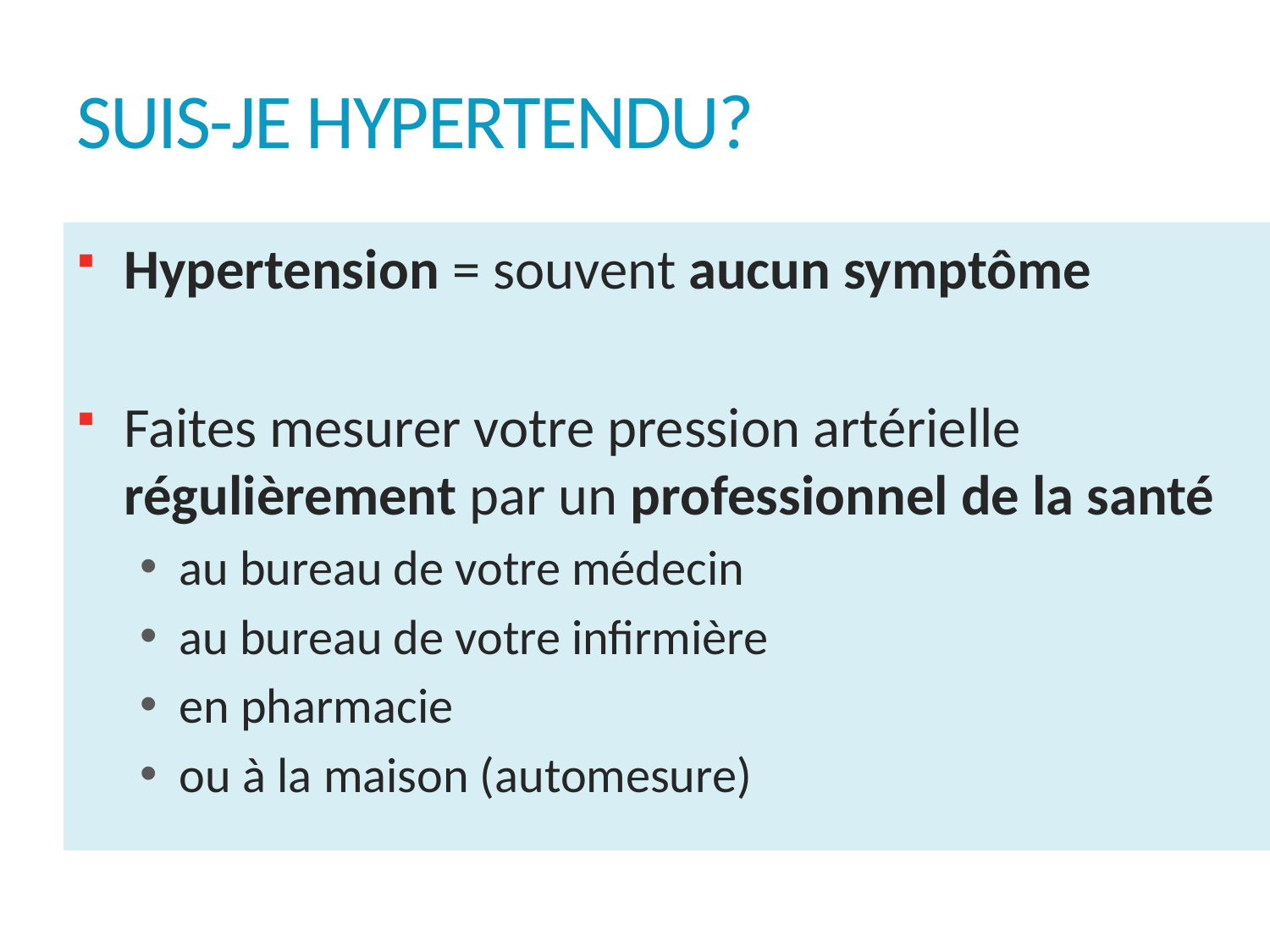

# Suis-je hypertendu?
Hypertension = souvent aucun symptôme

Faites mesurer votre pression artérielle régulièrement par un professionnel de la santé
au bureau de votre médecin
au bureau de votre infirmière
en pharmacie
ou à la maison (automesure)